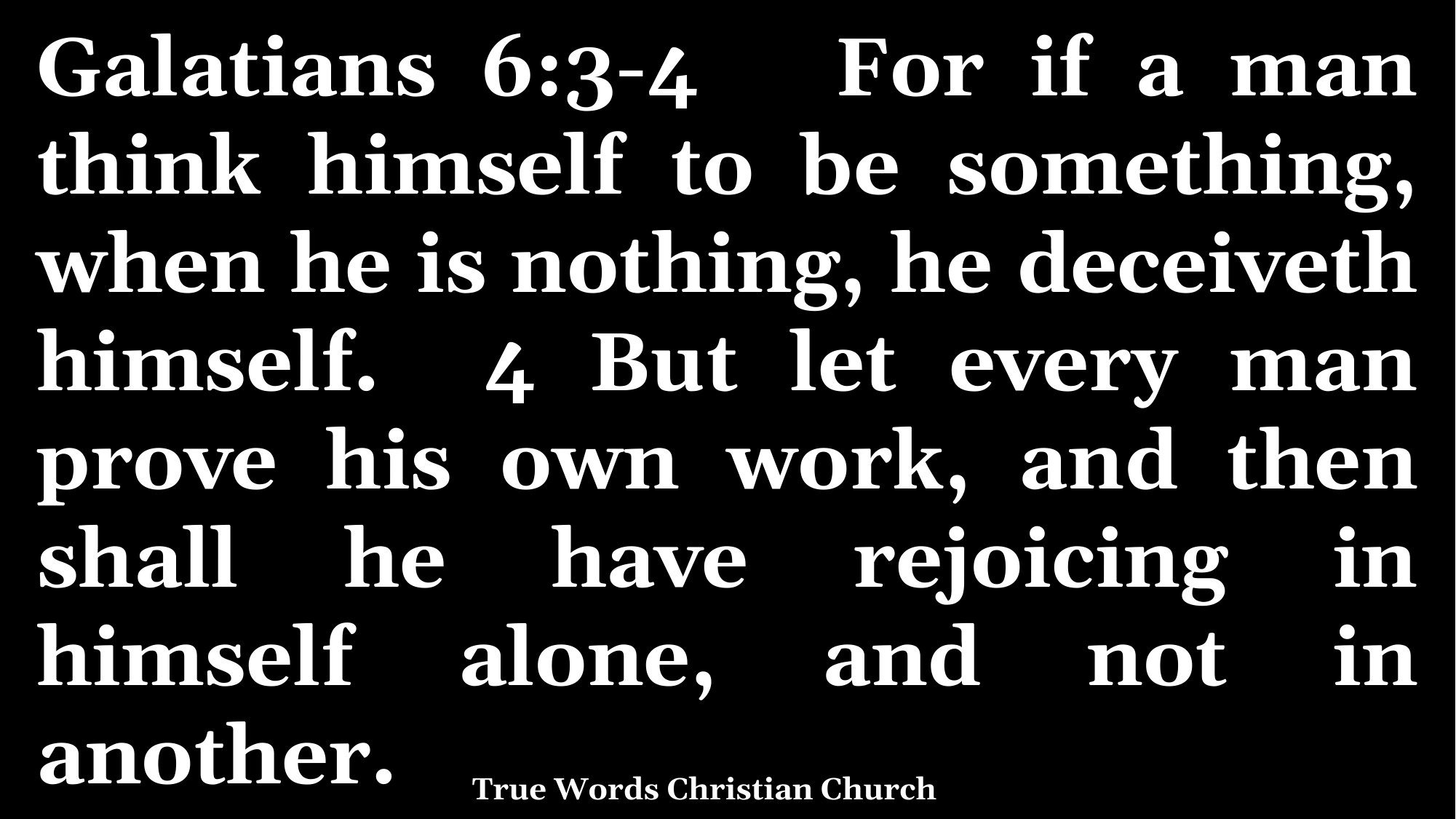

Galatians 6:3-4   For if a man think himself to be something, when he is nothing, he deceiveth himself.  4 But let every man prove his own work, and then shall he have rejoicing in himself alone, and not in another.
True Words Christian Church